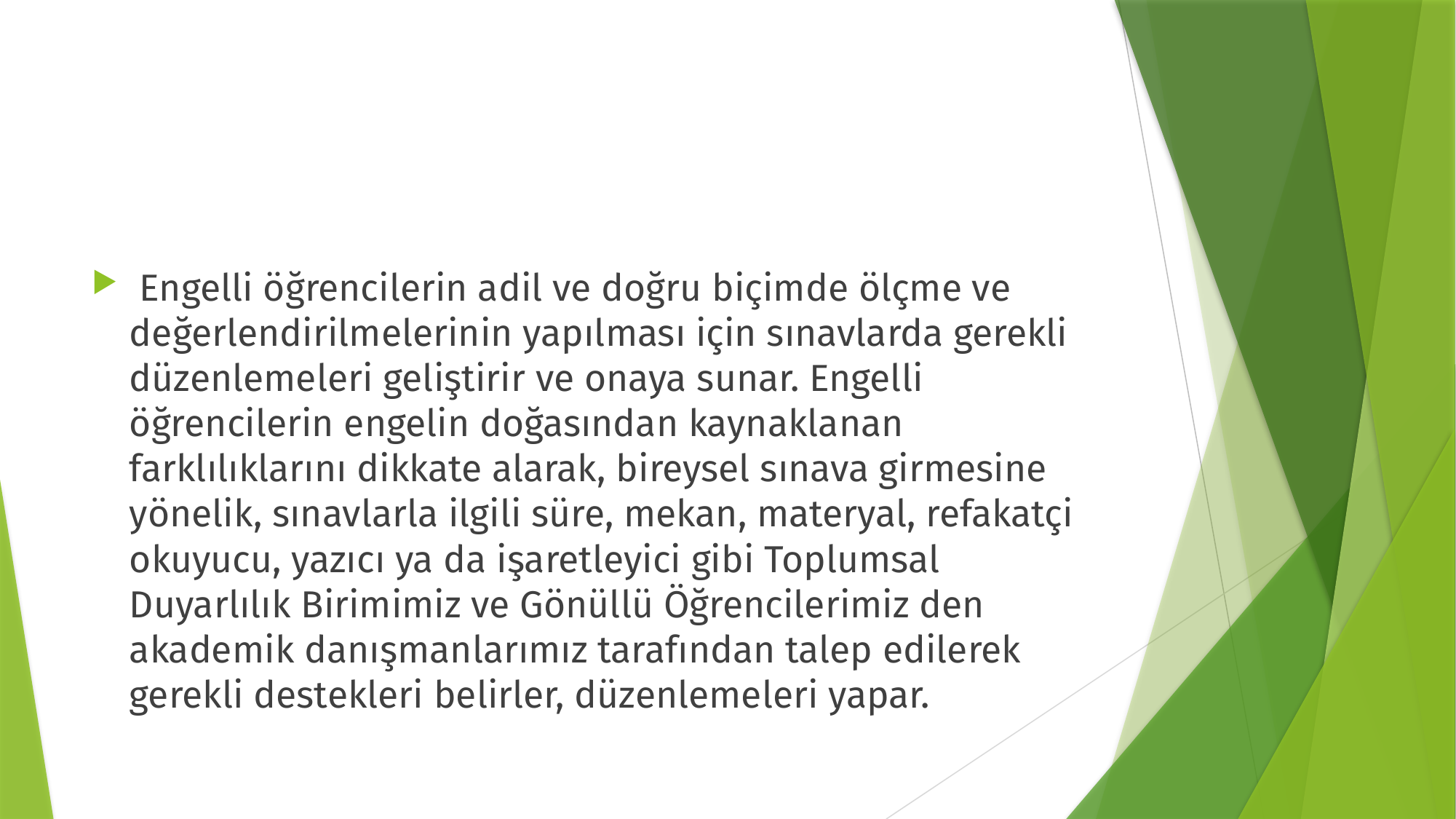

#
 Engelli öğrencilerin adil ve doğru biçimde ölçme ve değerlendirilmelerinin yapılması için sınavlarda gerekli düzenlemeleri geliştirir ve onaya sunar. Engelli öğrencilerin engelin doğasından kaynaklanan farklılıklarını dikkate alarak, bireysel sınava girmesine yönelik, sınavlarla ilgili süre, mekan, materyal, refakatçi okuyucu, yazıcı ya da işaretleyici gibi Toplumsal Duyarlılık Birimimiz ve Gönüllü Öğrencilerimiz den akademik danışmanlarımız tarafından talep edilerek gerekli destekleri belirler, düzenlemeleri yapar.